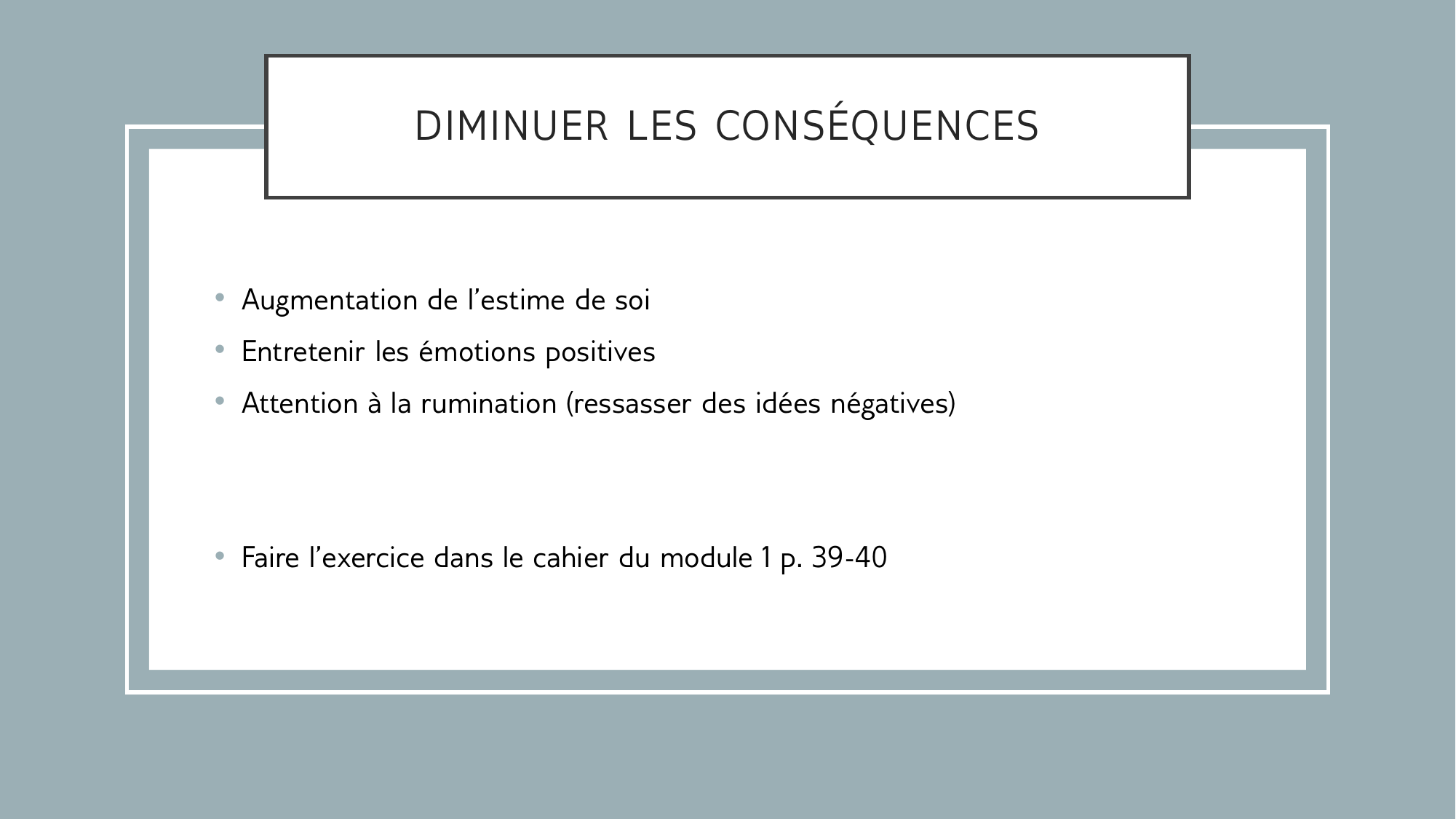

# Diminuer les conséquences

Augmentation de l’estime de soi
Entretenir les émotions positives
Attention à la rumination (ressasser des idées négatives)

Faire l’exercice dans le cahier du module 1 p. 39-40